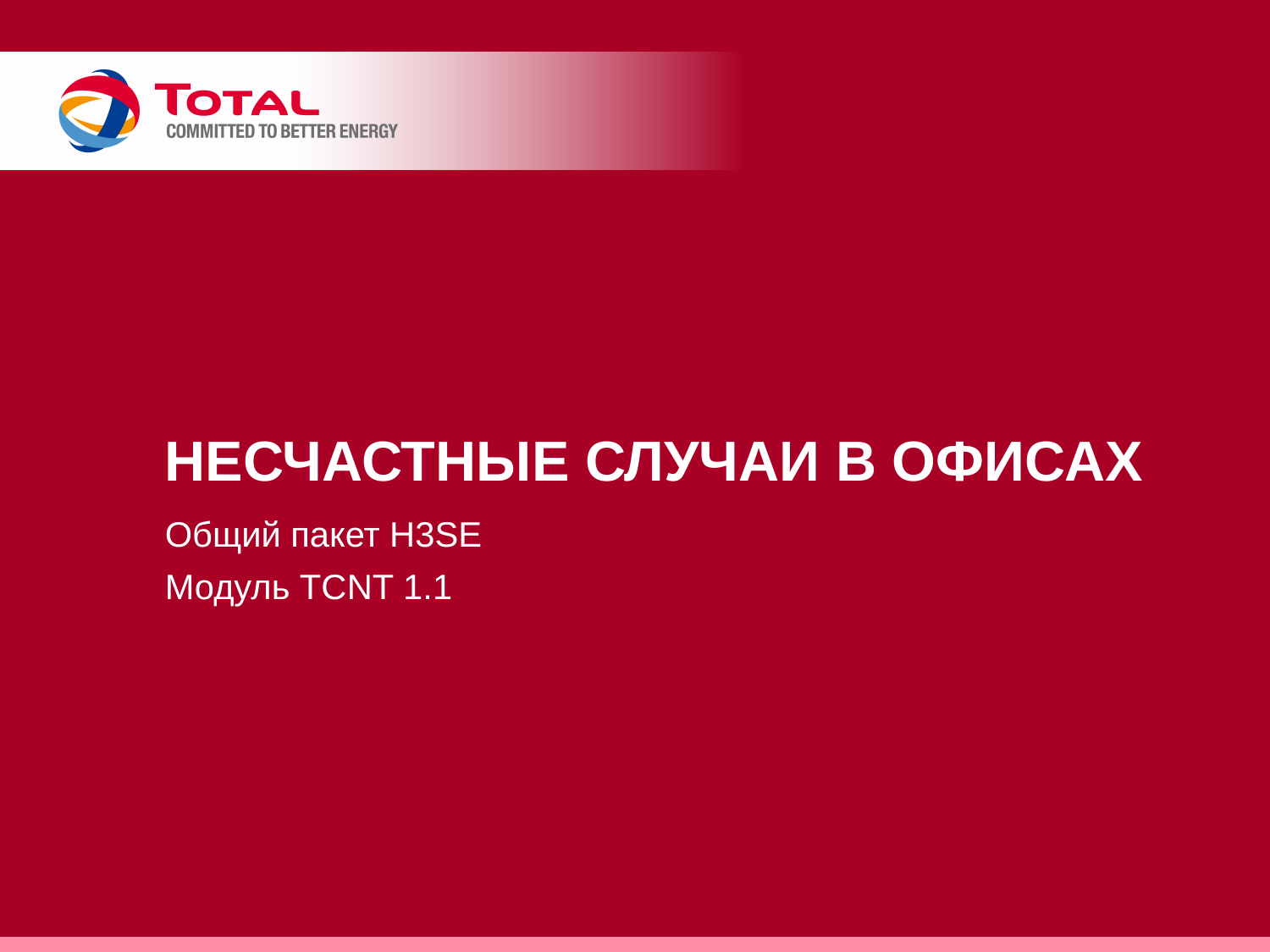

# Несчастные случаи в офисах

Общий пакет H3SE
Модуль TCNT 1.1